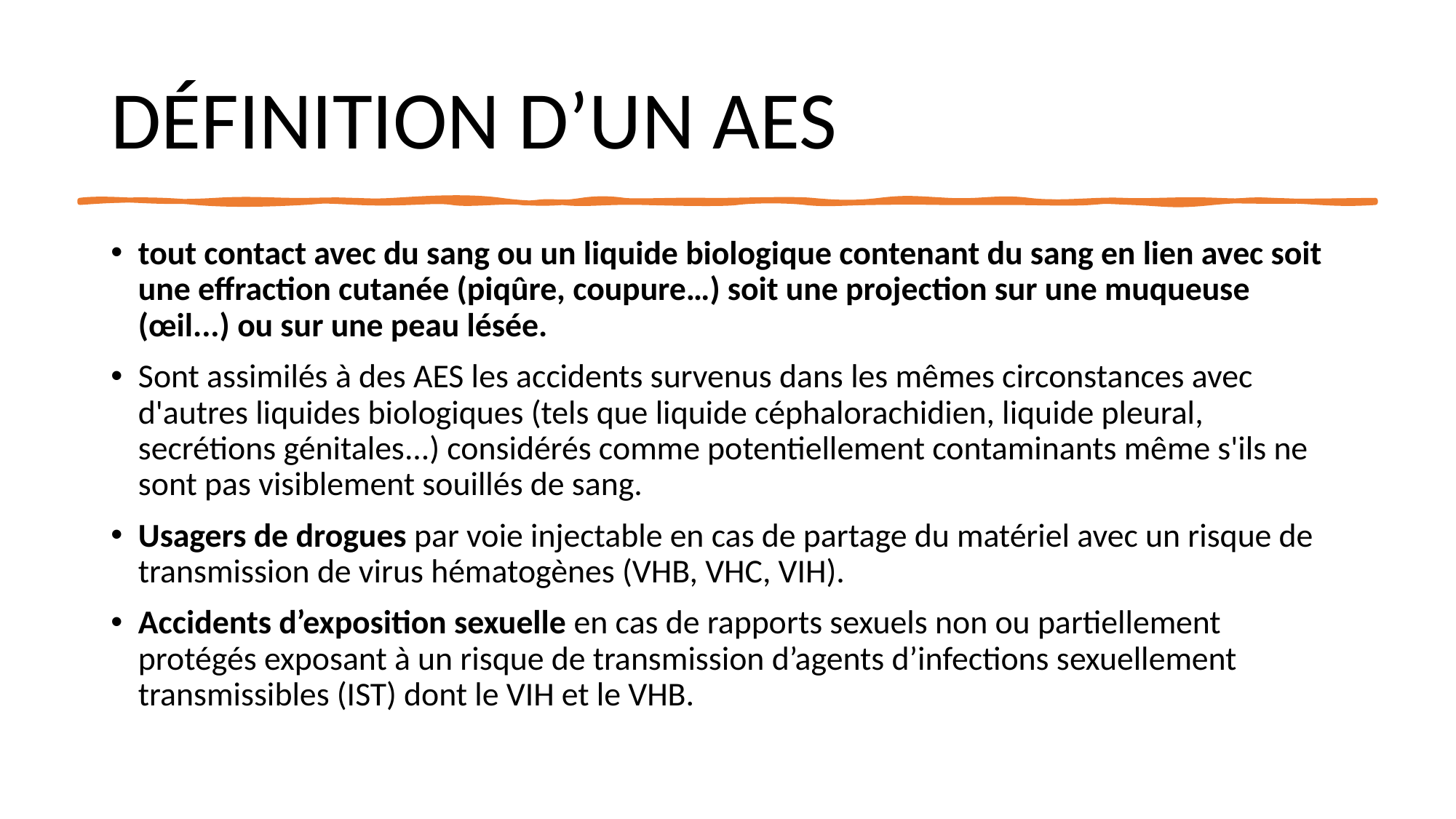

# DÉFINITION D’UN AES

tout contact avec du sang ou un liquide biologique contenant du sang en lien avec soit une effraction cutanée (piqûre, coupure…) soit une projection sur une muqueuse (œil...) ou sur une peau lésée.
Sont assimilés à des AES les accidents survenus dans les mêmes circonstances avec d'autres liquides biologiques (tels que liquide céphalorachidien, liquide pleural, secrétions génitales...) considérés comme potentiellement contaminants même s'ils ne sont pas visiblement souillés de sang.
Usagers de drogues par voie injectable en cas de partage du matériel avec un risque de transmission de virus hématogènes (VHB, VHC, VIH).
Accidents d’exposition sexuelle en cas de rapports sexuels non ou partiellement protégés exposant à un risque de transmission d’agents d’infections sexuellement transmissibles (IST) dont le VIH et le VHB.